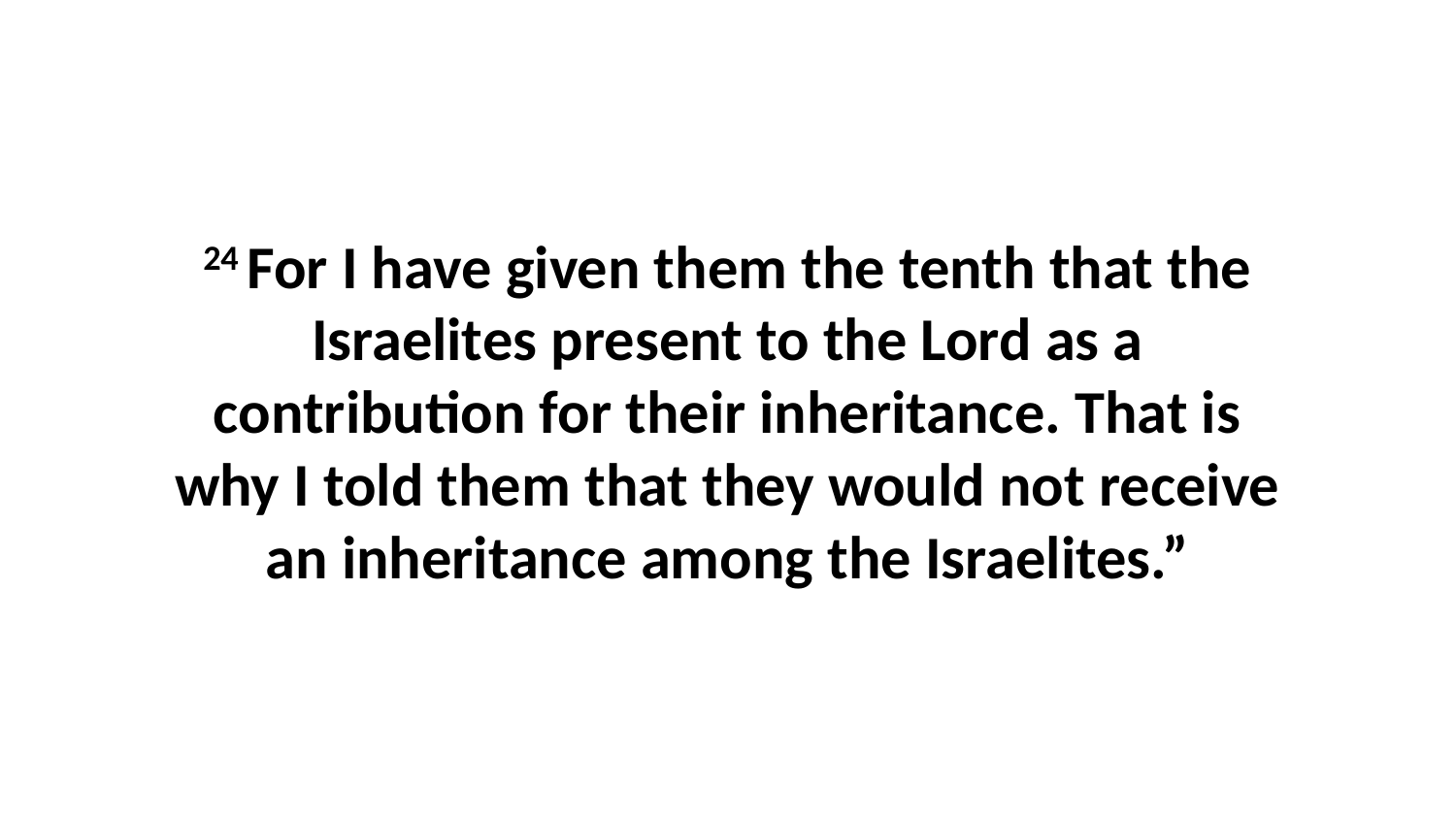

24 For I have given them the tenth that the Israelites present to the Lord as a contribution for their inheritance. That is why I told them that they would not receive an inheritance among the Israelites.”